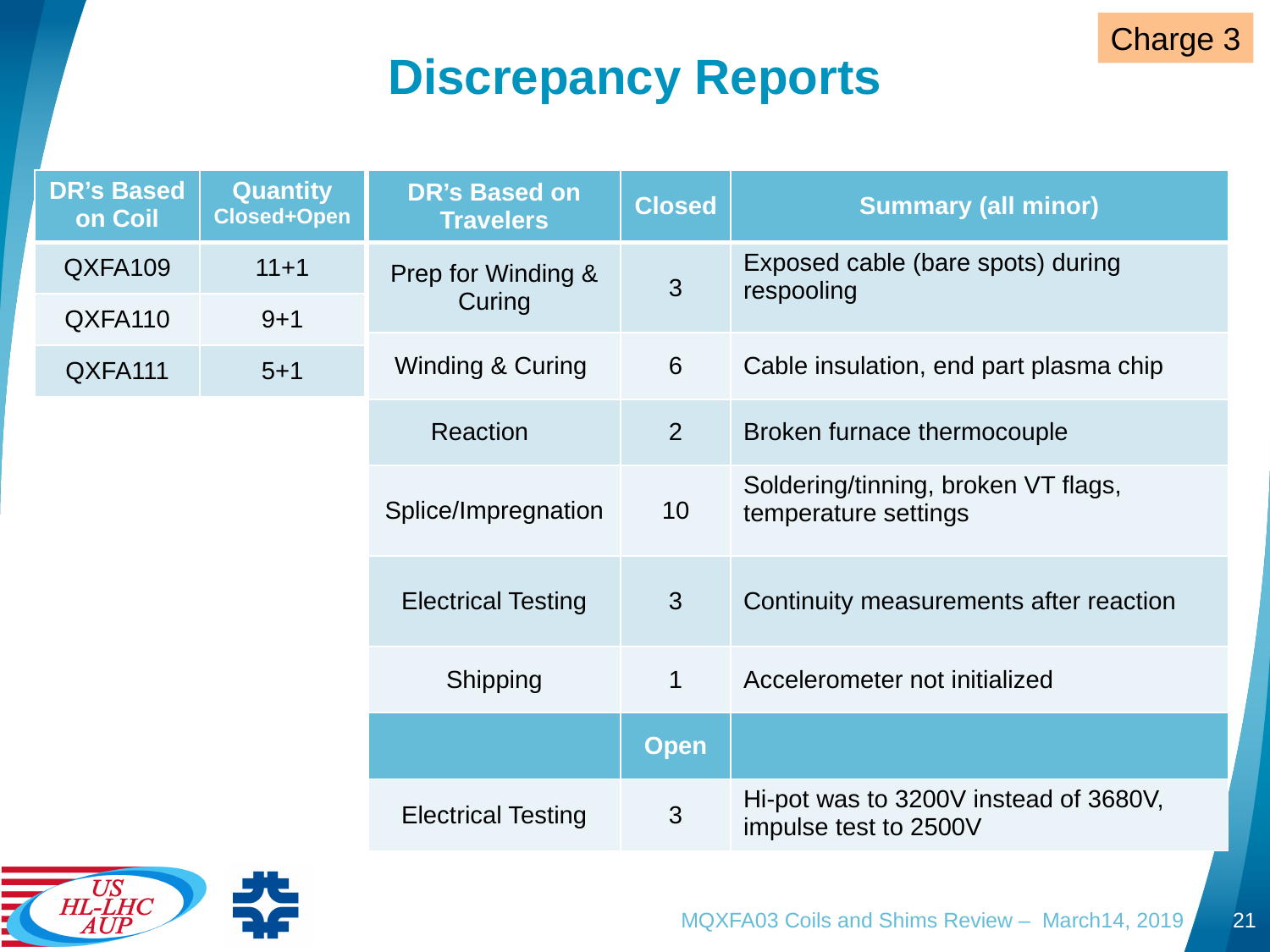

Charge 3
# Discrepancy Reports
| DR’s Based on Coil | Quantity Closed+Open |
| --- | --- |
| QXFA109 | 11+1 |
| QXFA110 | 9+1 |
| QXFA111 | 5+1 |
| DR’s Based on Travelers | Closed | Summary (all minor) |
| --- | --- | --- |
| Prep for Winding & Curing | 3 | Exposed cable (bare spots) during respooling |
| Winding & Curing | 6 | Cable insulation, end part plasma chip |
| Reaction | 2 | Broken furnace thermocouple |
| Splice/Impregnation | 10 | Soldering/tinning, broken VT flags, temperature settings |
| Electrical Testing | 3 | Continuity measurements after reaction |
| Shipping | 1 | Accelerometer not initialized |
|  | Open |  |
| Electrical Testing | 3 | Hi-pot was to 3200V instead of 3680V, impulse test to 2500V |
MQXFA03 Coils and Shims Review –  March14, 2019
21